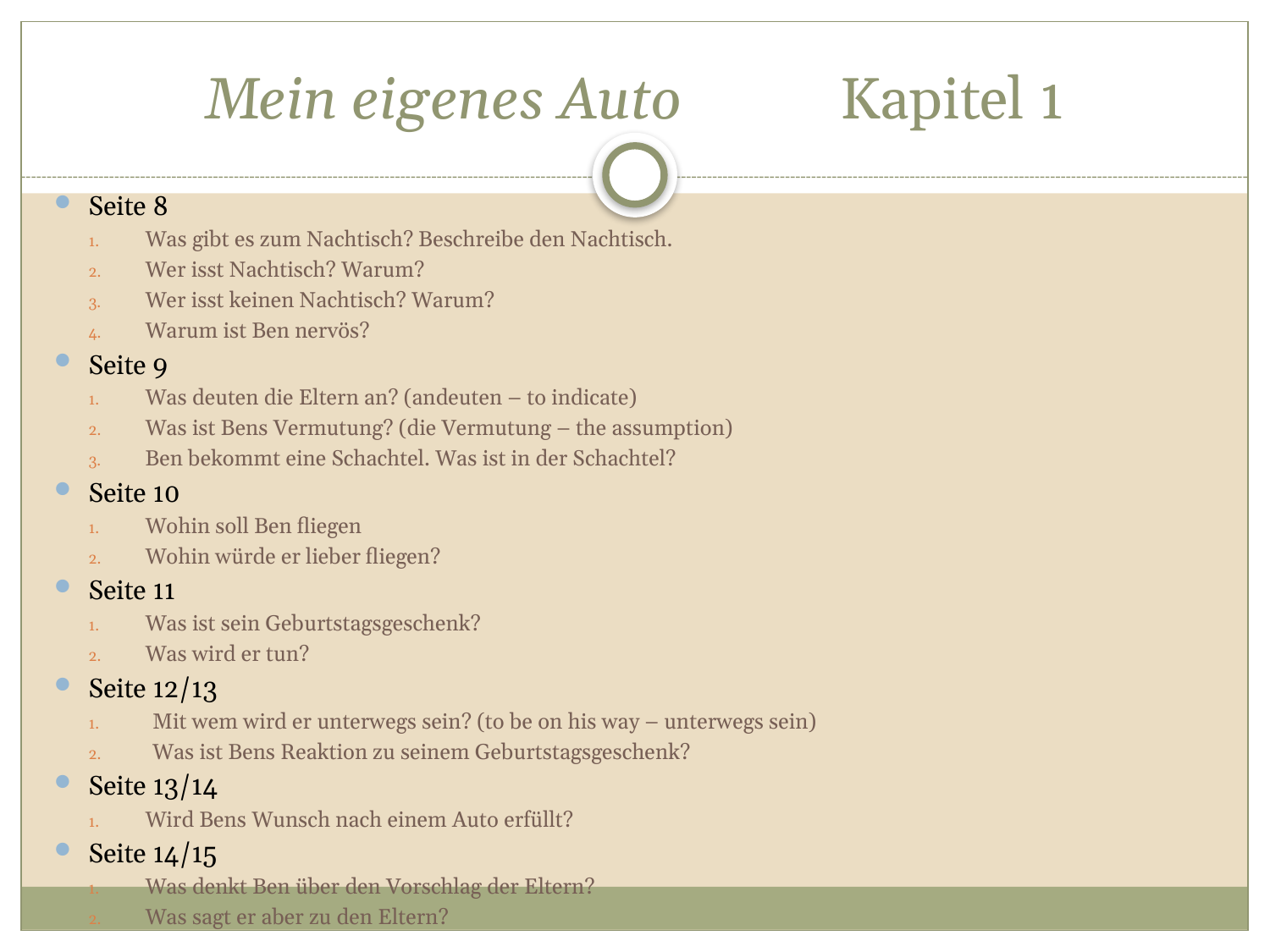

# Mein eigenes Auto 		Kapitel 1
Seite 8
Was gibt es zum Nachtisch? Beschreibe den Nachtisch.
Wer isst Nachtisch? Warum?
Wer isst keinen Nachtisch? Warum?
Warum ist Ben nervös?
Seite 9
Was deuten die Eltern an? (andeuten – to indicate)
Was ist Bens Vermutung? (die Vermutung – the assumption)
Ben bekommt eine Schachtel. Was ist in der Schachtel?
Seite 10
Wohin soll Ben fliegen
Wohin würde er lieber fliegen?
Seite 11
Was ist sein Geburtstagsgeschenk?
Was wird er tun?
Seite 12/13
Mit wem wird er unterwegs sein? (to be on his way – unterwegs sein)
Was ist Bens Reaktion zu seinem Geburtstagsgeschenk?
Seite 13/14
Wird Bens Wunsch nach einem Auto erfüllt?
Seite 14/15
Was denkt Ben über den Vorschlag der Eltern?
Was sagt er aber zu den Eltern?